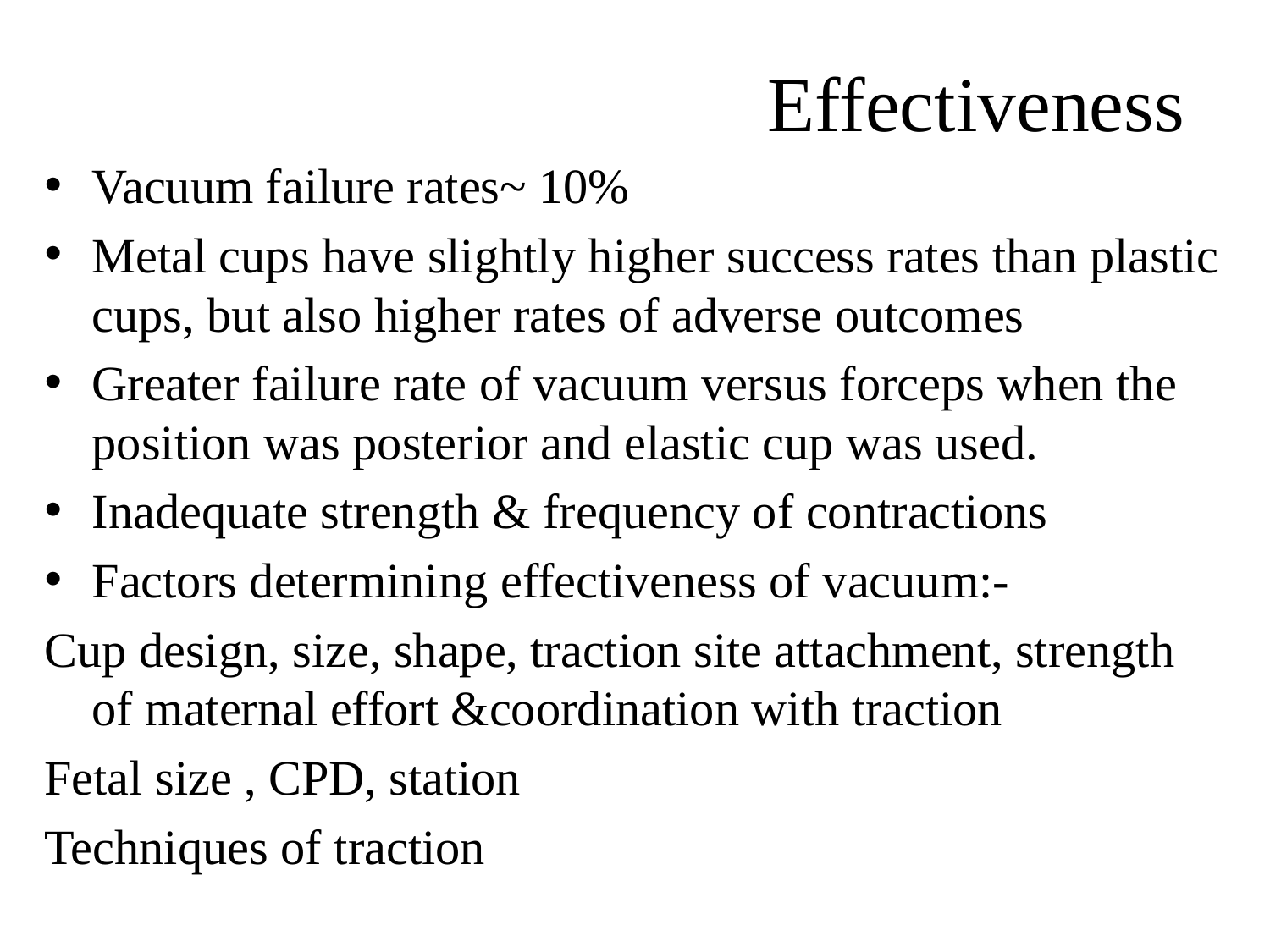

Effectiveness
Vacuum failure rates~ 10%
Metal cups have slightly higher success rates than plastic cups, but also higher rates of adverse outcomes
Greater failure rate of vacuum versus forceps when the position was posterior and elastic cup was used.
Inadequate strength & frequency of contractions
Factors determining effectiveness of vacuum:-
Cup design, size, shape, traction site attachment, strength of maternal effort &coordination with traction
Fetal size , CPD, station
Techniques of traction